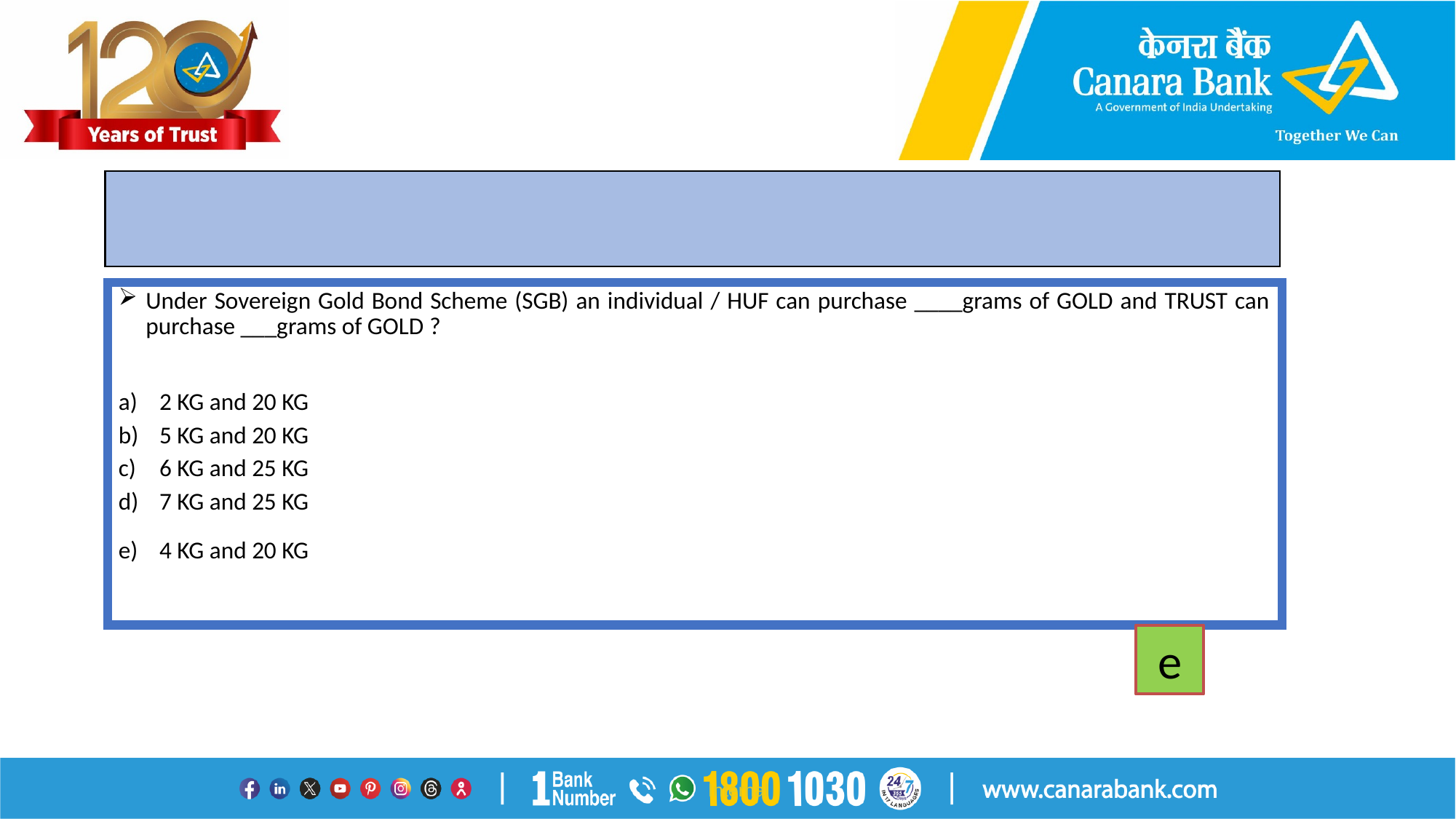

#
Under Sovereign Gold Bond Scheme (SGB) an individual / HUF can purchase ____grams of GOLD and TRUST can purchase ___grams of GOLD ?

2 KG and 20 KG
5 KG and 20 KG
6 KG and 25 KG
7 KG and 25 KG
4 KG and 20 KG

e
Internal